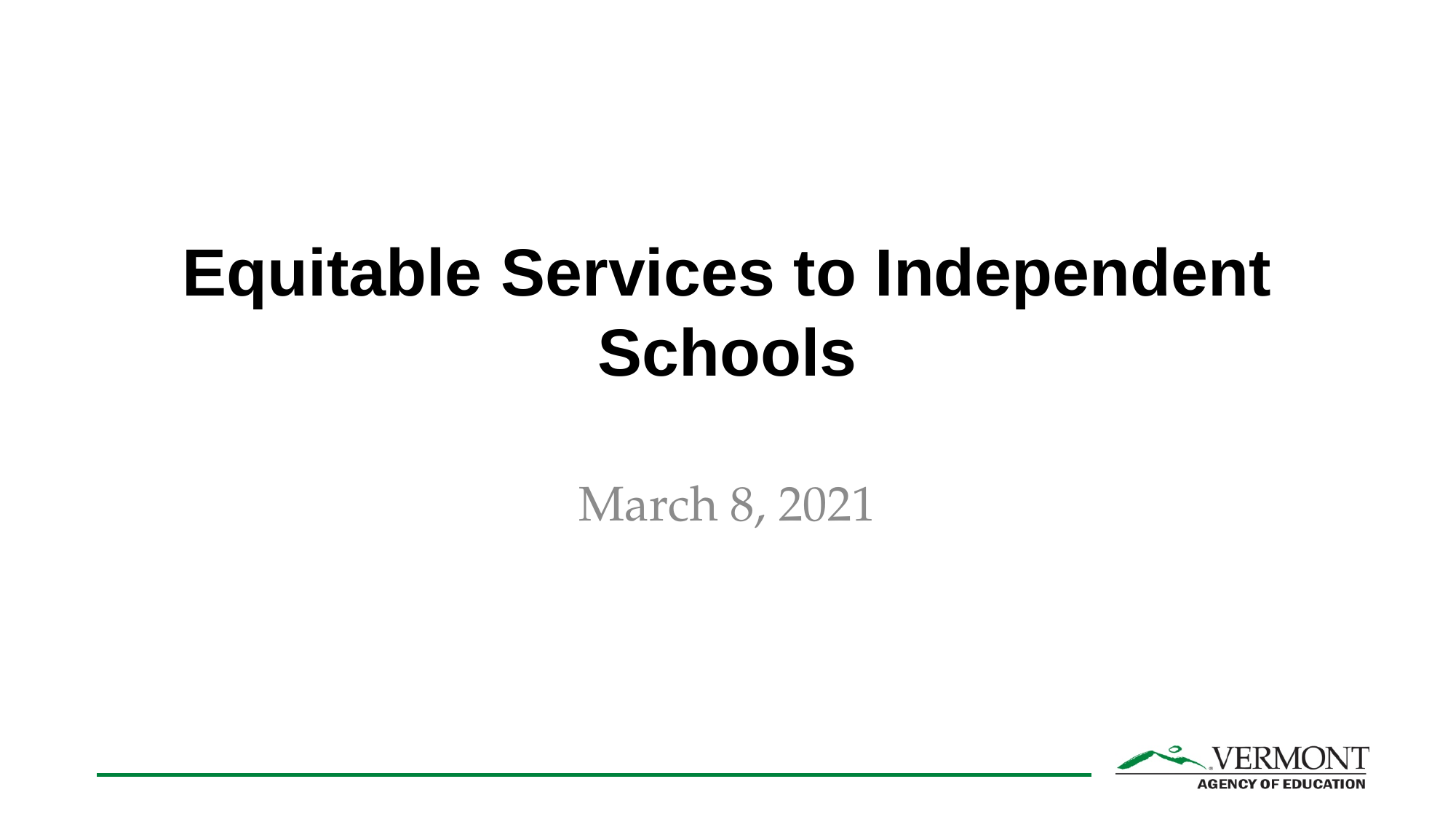

# Equitable Services to Independent Schools
March 8, 2021